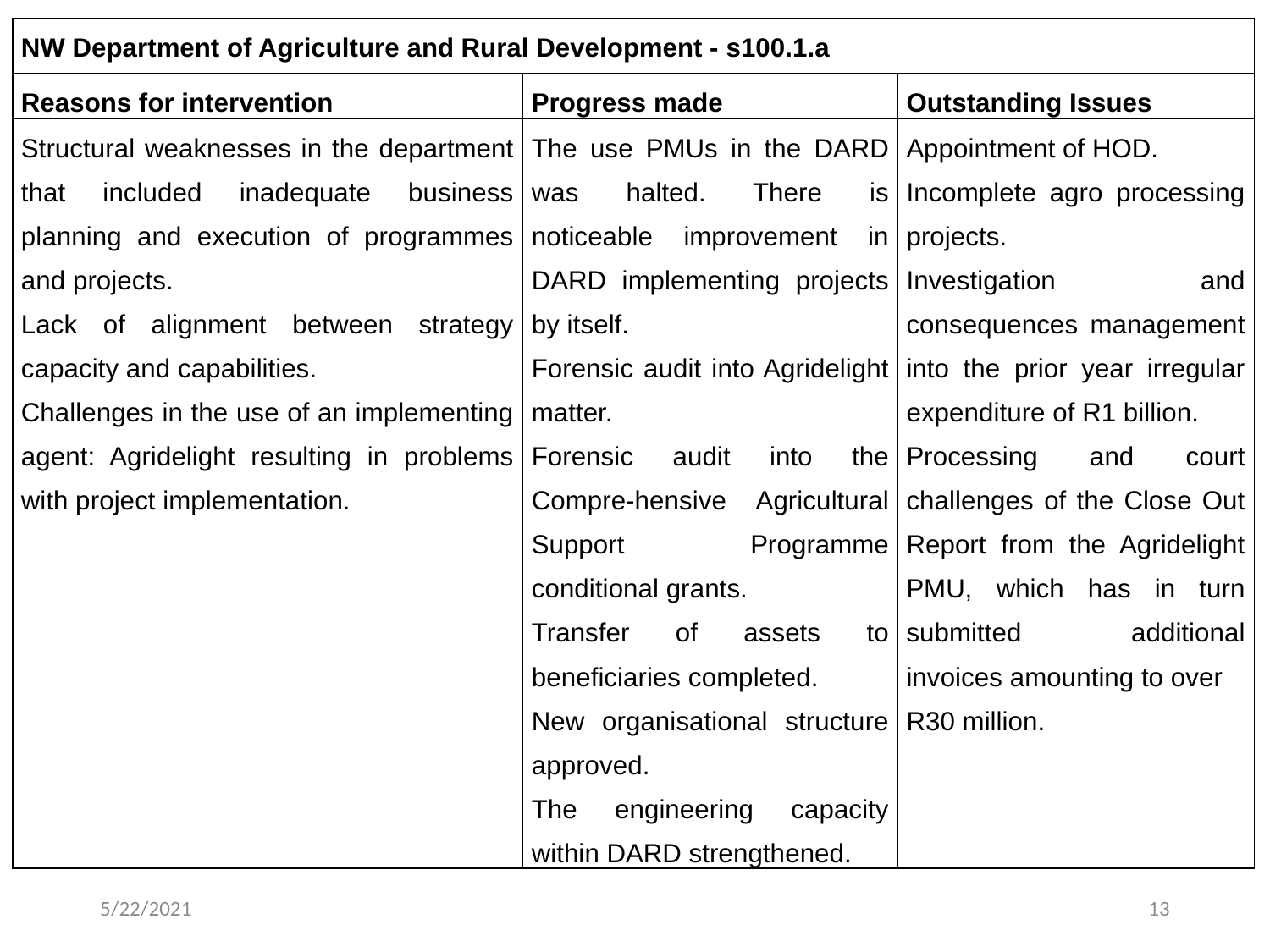

| NW Department of Agriculture and Rural Development - s100.1.a |  |  |
| --- | --- | --- |
| Reasons for intervention | Progress made | Outstanding Issues |
| Structural weaknesses in the department that included inadequate business planning and execution of programmes and projects. Lack of alignment between strategy capacity and capabilities. Challenges in the use of an implementing agent: Agridelight resulting in problems with project implementation. | The use PMUs in the DARD was halted. There is noticeable improvement in DARD implementing projects by itself. Forensic audit into Agridelight matter. Forensic audit into the Compre-hensive Agricultural Support Programme conditional grants. Transfer of assets to beneficiaries completed. New organisational structure approved. The engineering capacity within DARD strengthened. | Appointment of HOD. Incomplete agro processing projects. Investigation and consequences management into the prior year irregular expenditure of R1 billion. Processing and court challenges of the Close Out Report from the Agridelight PMU, which has in turn submitted additional invoices amounting to over R30 million. |
5/22/2021
13